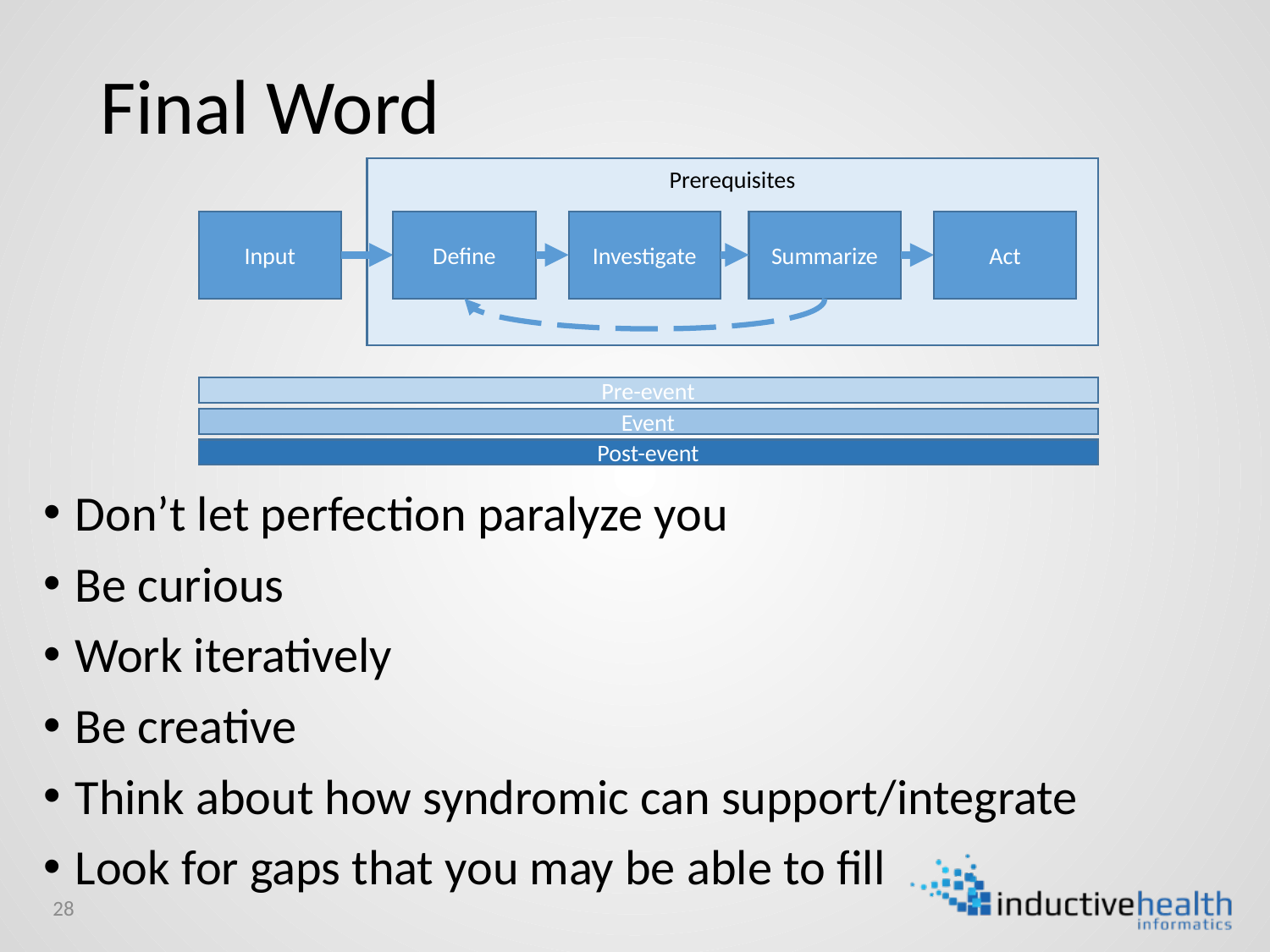

# Final Word
Prerequisites
Input
Define
Investigate
Act
Summarize
Pre-event
Event
Post-event
Don’t let perfection paralyze you
Be curious
Work iteratively
Be creative
Think about how syndromic can support/integrate
Look for gaps that you may be able to fill
28